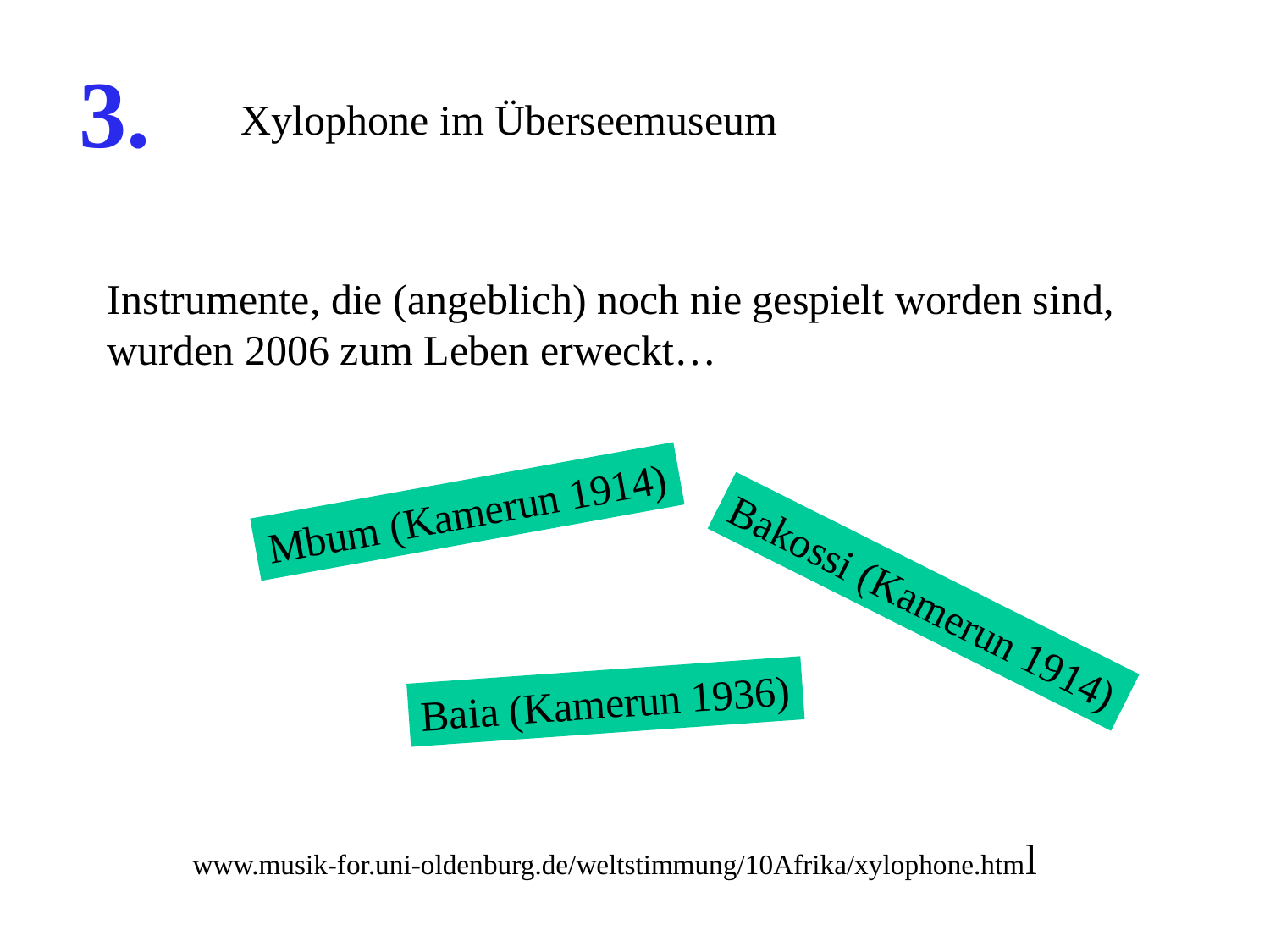

3.
Xylophone im Überseemuseum
Instrumente, die (angeblich) noch nie gespielt worden sind, wurden 2006 zum Leben erweckt…
Mbum (Kamerun 1914)
Bakossi (Kamerun 1914)
Baia (Kamerun 1936)
www.musik-for.uni-oldenburg.de/weltstimmung/10Afrika/xylophone.html